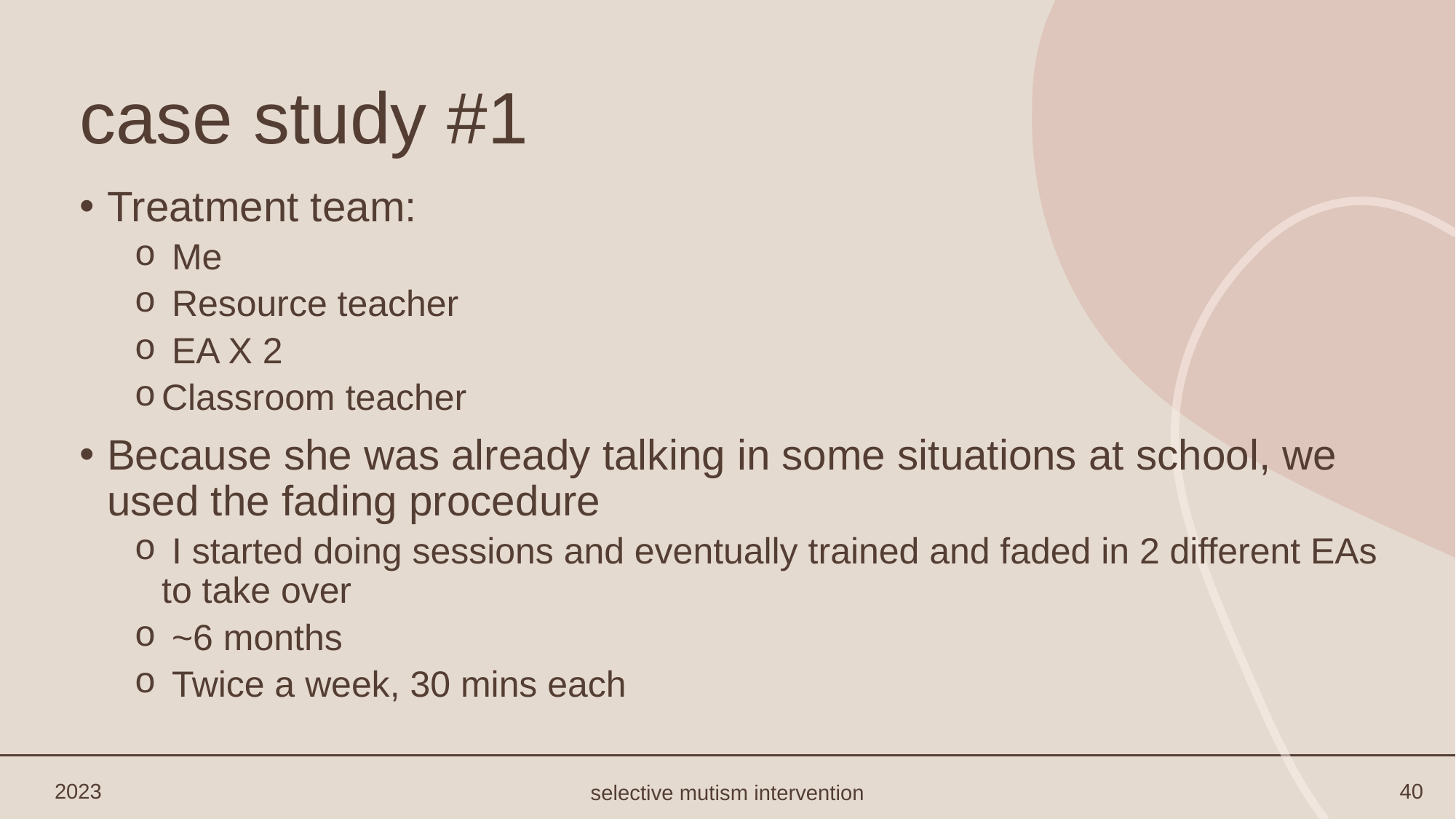

# case study #1
Treatment team:
 Me
 Resource teacher
 EA X 2
Classroom teacher
Because she was already talking in some situations at school, we used the fading procedure
 I started doing sessions and eventually trained and faded in 2 different EAs to take over
 ~6 months
 Twice a week, 30 mins each
2023
40
selective mutism intervention